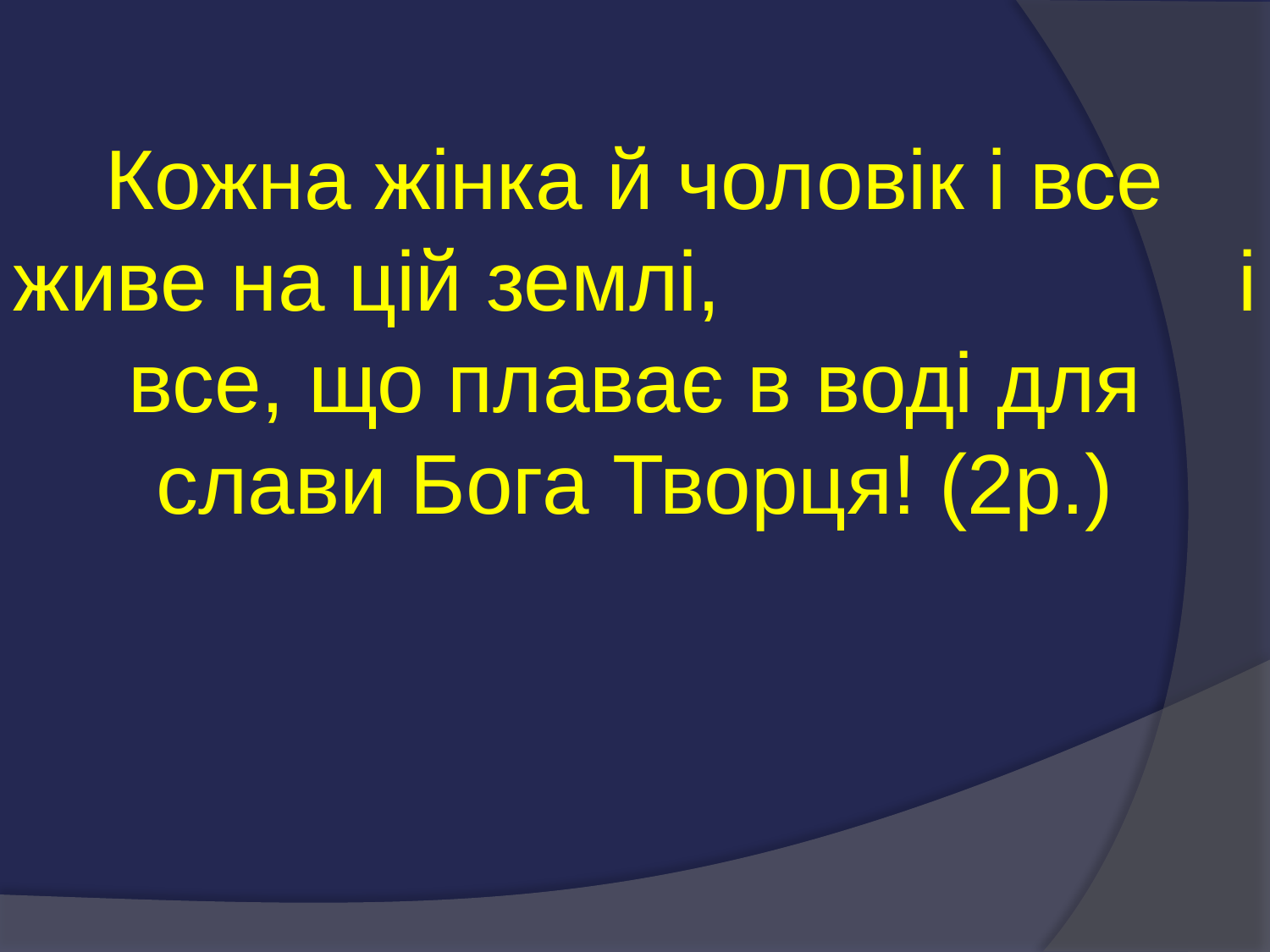

Кожна жінка й чоловік і все живе на цій землі,                      і все, що плаває в воді для слави Бога Творця! (2р.)